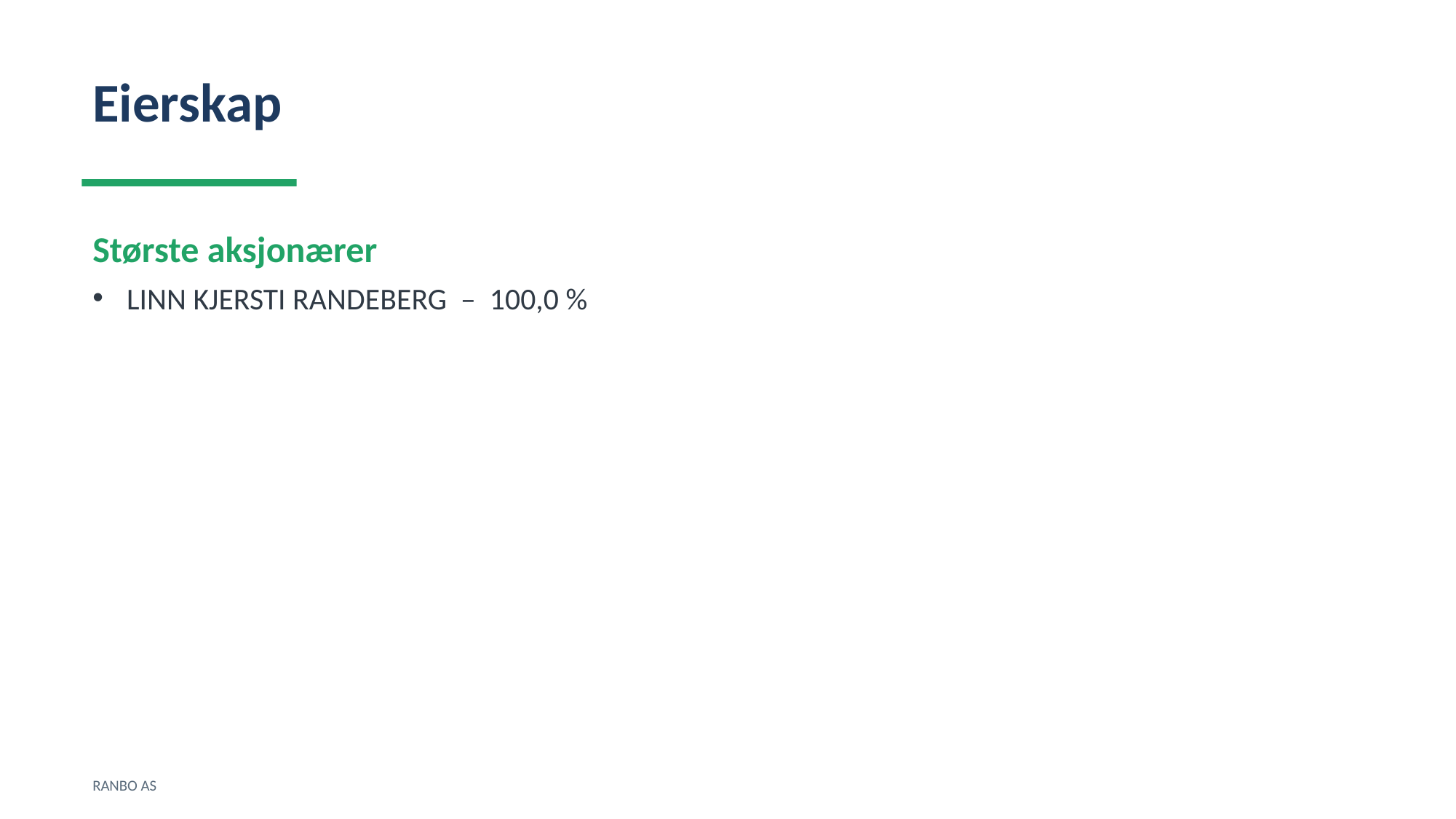

Eierskap

Største aksjonærer
LINN KJERSTI RANDEBERG  –  100,0 %
RANBO AS